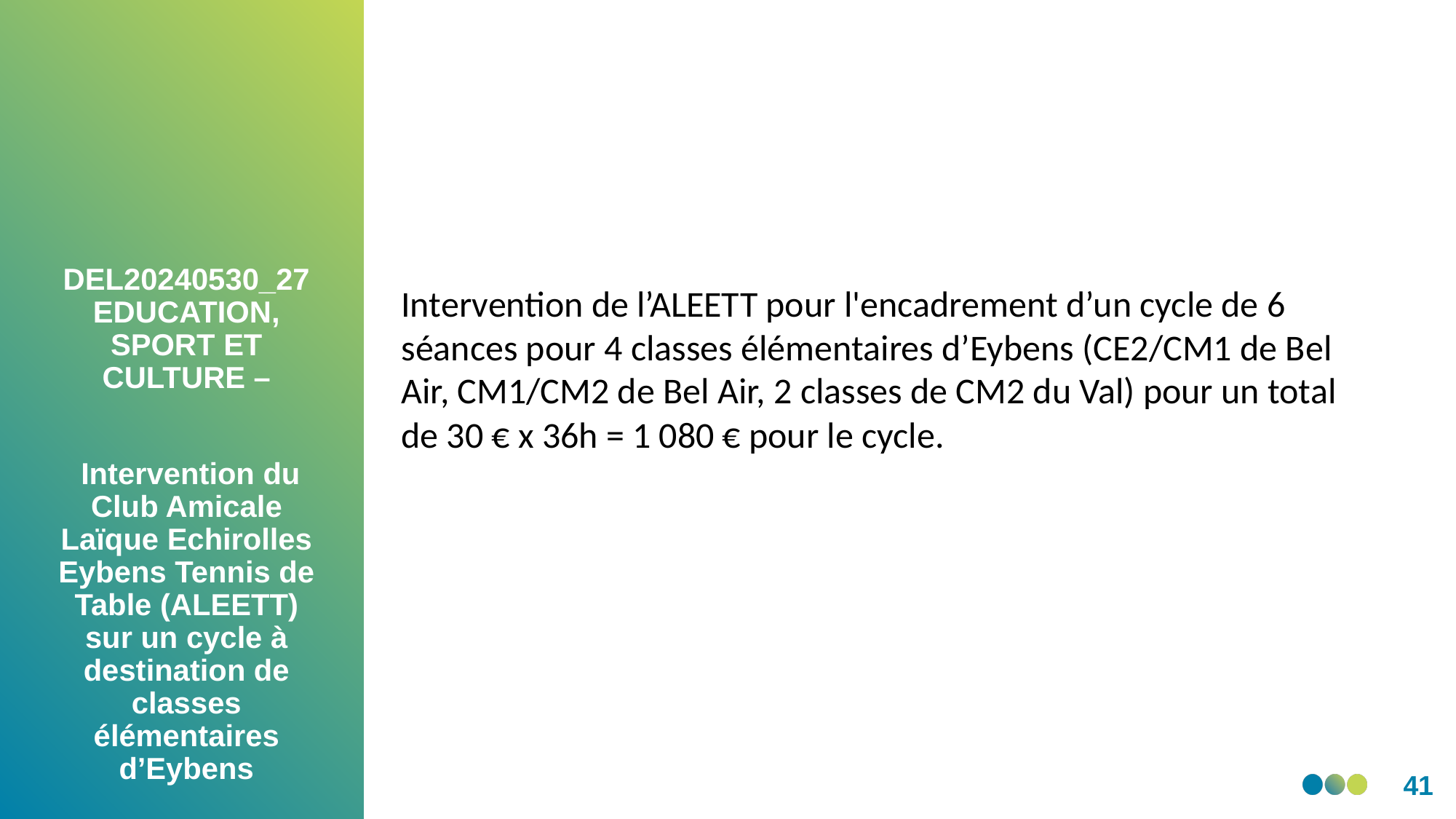

Intervention de l’ALEETT pour l'encadrement d’un cycle de 6 séances pour 4 classes élémentaires d’Eybens (CE2/CM1 de Bel Air, CM1/CM2 de Bel Air, 2 classes de CM2 du Val) pour un total de 30 € x 36h = 1 080 € pour le cycle.

DEL20240530_27 EDUCATION, SPORT ET CULTURE –

 Intervention du Club Amicale Laïque Echirolles Eybens Tennis de Table (ALEETT) sur un cycle à destination de classes élémentaires d’Eybens